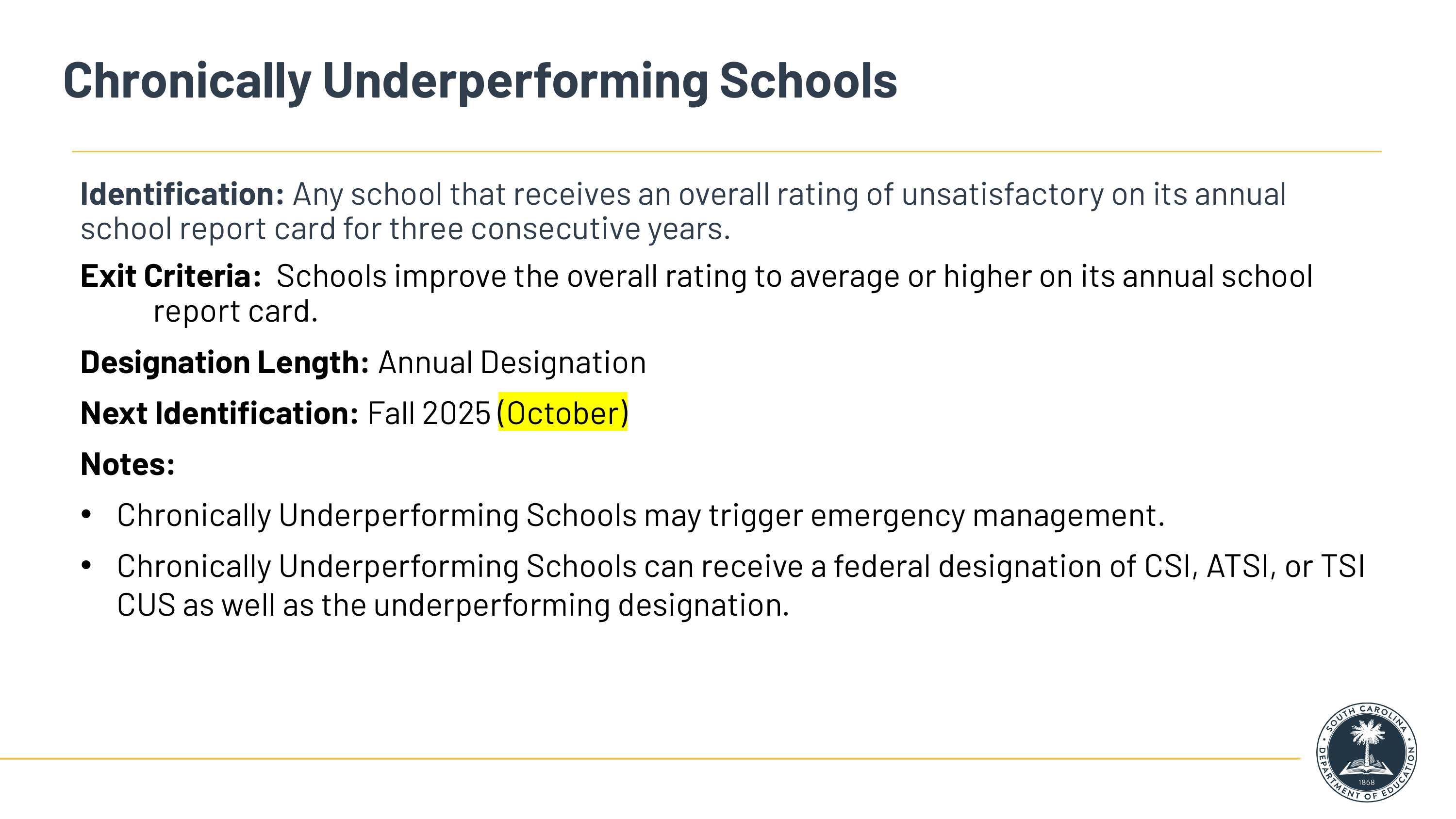

# Chronically Underperforming Schools
Identification: Any school that receives an overall rating of unsatisfactory on its annual school report card for three consecutive years.
Exit Criteria:  Schools improve the overall rating to average or higher on its annual school 	report card.
Designation Length: Annual Designation
Next Identification: Fall 2025 (October)
Notes:
Chronically Underperforming Schools may trigger emergency management.
Chronically Underperforming Schools can receive a federal designation of CSI, ATSI, or TSI CUS as well as the underperforming designation.